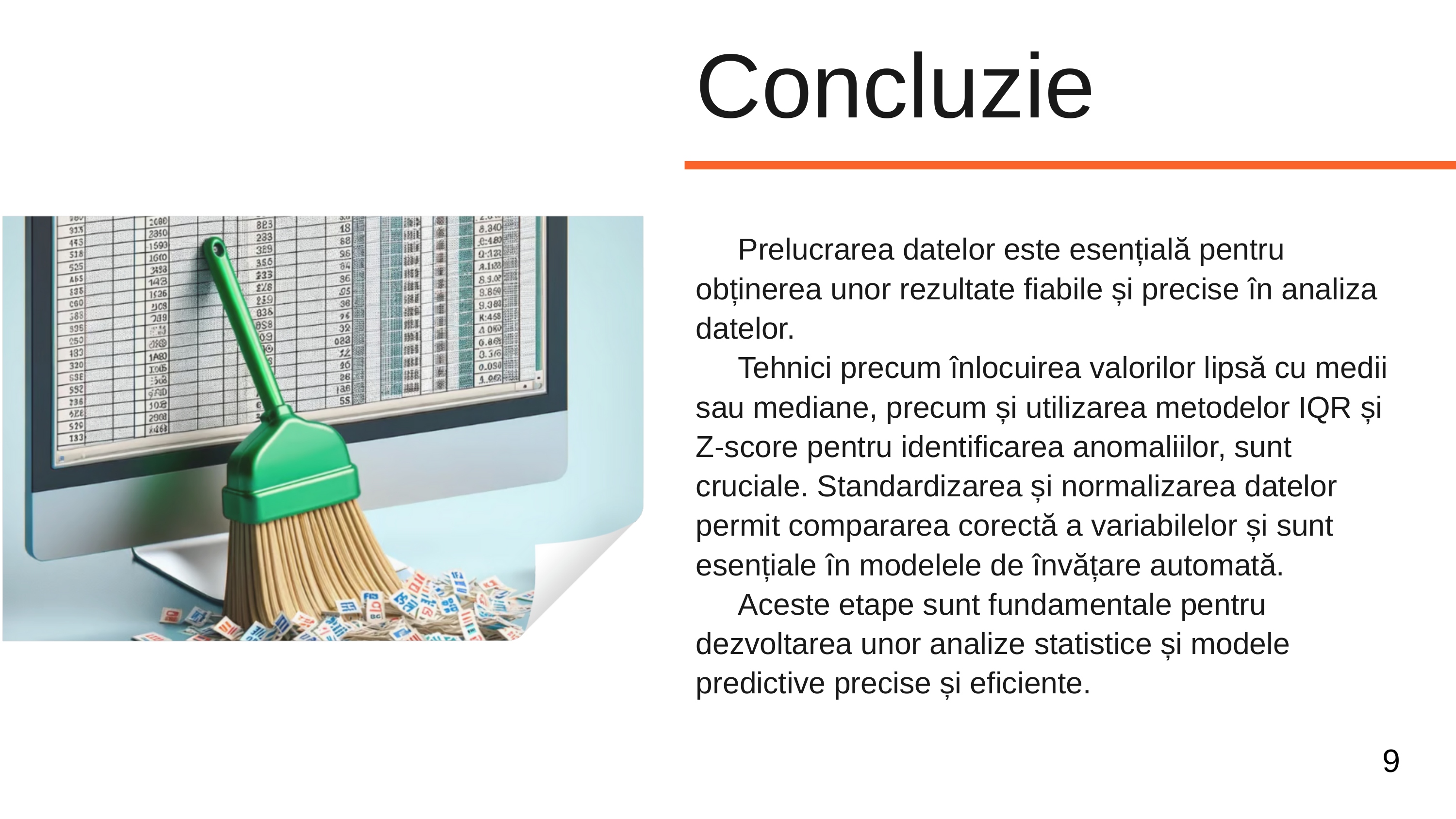

Concluzie

     Prelucrarea datelor este esențială pentru obținerea unor rezultate fiabile și precise în analiza datelor.
     Tehnici precum înlocuirea valorilor lipsă cu medii sau mediane, precum și utilizarea metodelor IQR și Z-score pentru identificarea anomaliilor, sunt cruciale. Standardizarea și normalizarea datelor permit compararea corectă a variabilelor și sunt esențiale în modelele de învățare automată.
     Aceste etape sunt fundamentale pentru dezvoltarea unor analize statistice și modele predictive precise și eficiente.

9